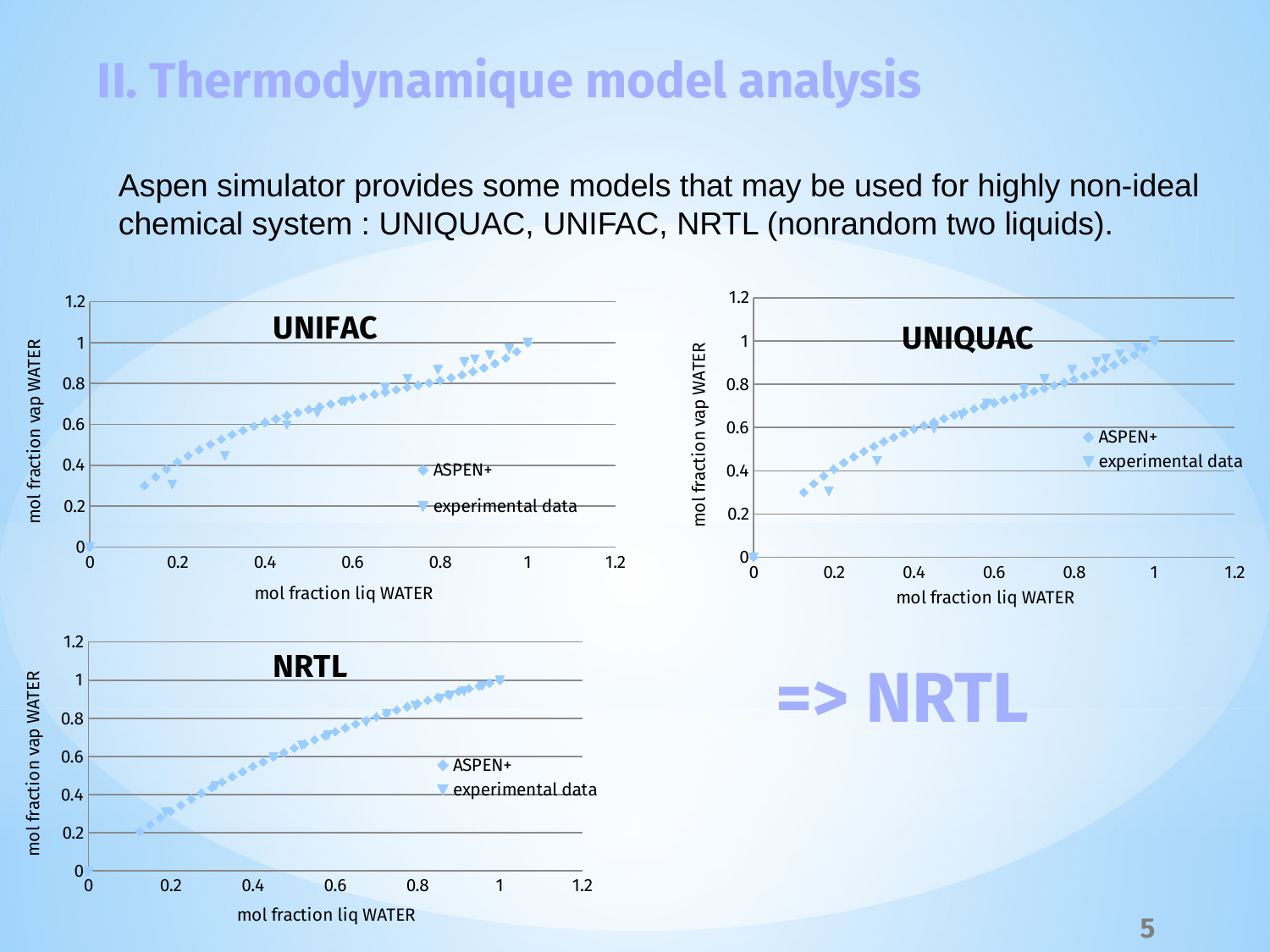

II. Thermodynamique model analysis
Aspen simulator provides some models that may be used for highly non-ideal chemical system : UNIQUAC, UNIFAC, NRTL (nonrandom two liquids).

### Chart: UNIFAC

| Category |  |  |
|---|---|---|

### Chart: UNIQUAC

| Category |  |  |
|---|---|---|

### Chart: NRTL

| Category |  |  |
|---|---|---|
=> NRTL
5